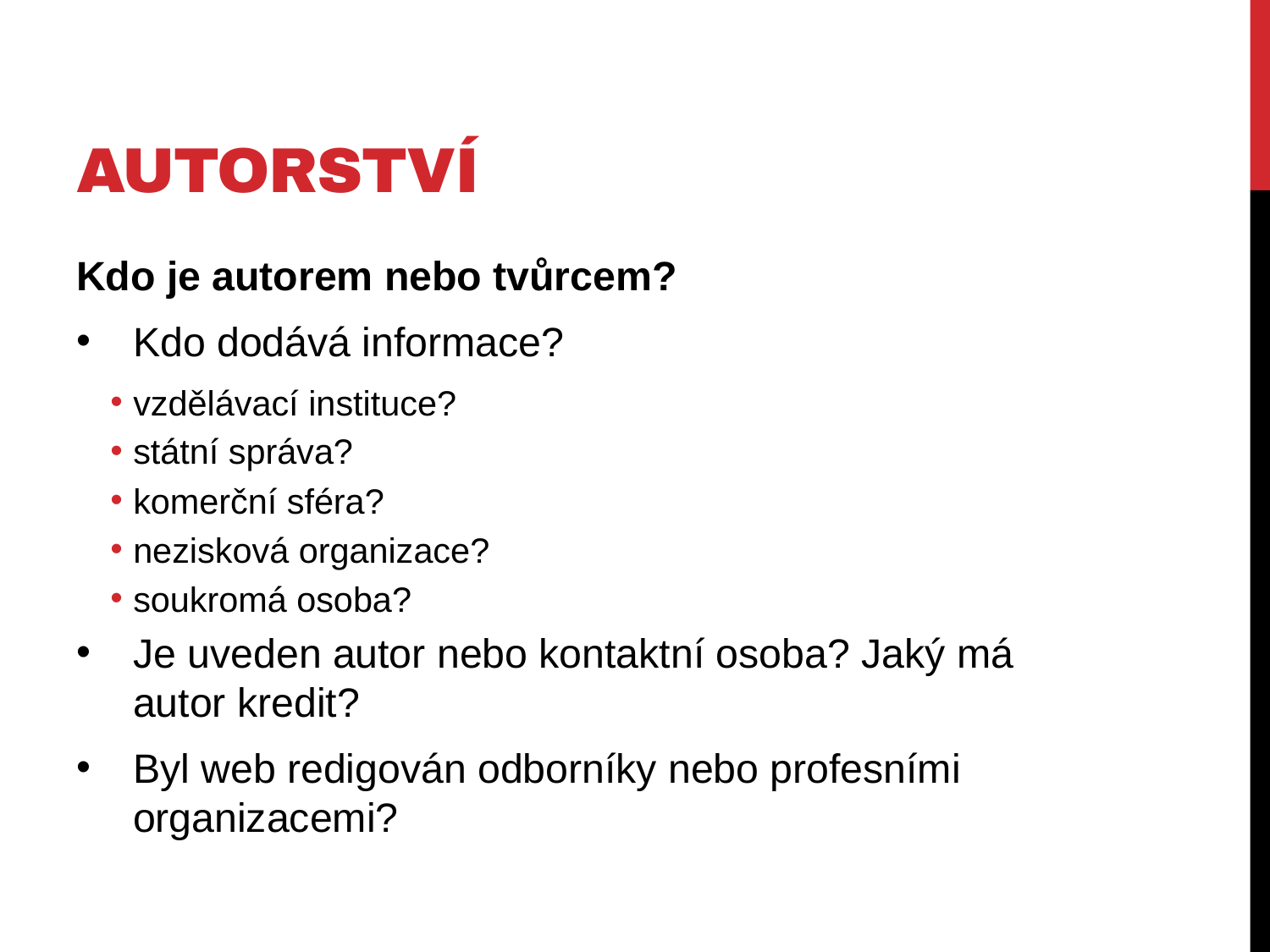

# autorství
Kdo je autorem nebo tvůrcem?
Kdo dodává informace?
vzdělávací instituce?
státní správa?
komerční sféra?
nezisková organizace?
soukromá osoba?
Je uveden autor nebo kontaktní osoba? Jaký má autor kredit?
Byl web redigován odborníky nebo profesními organizacemi?